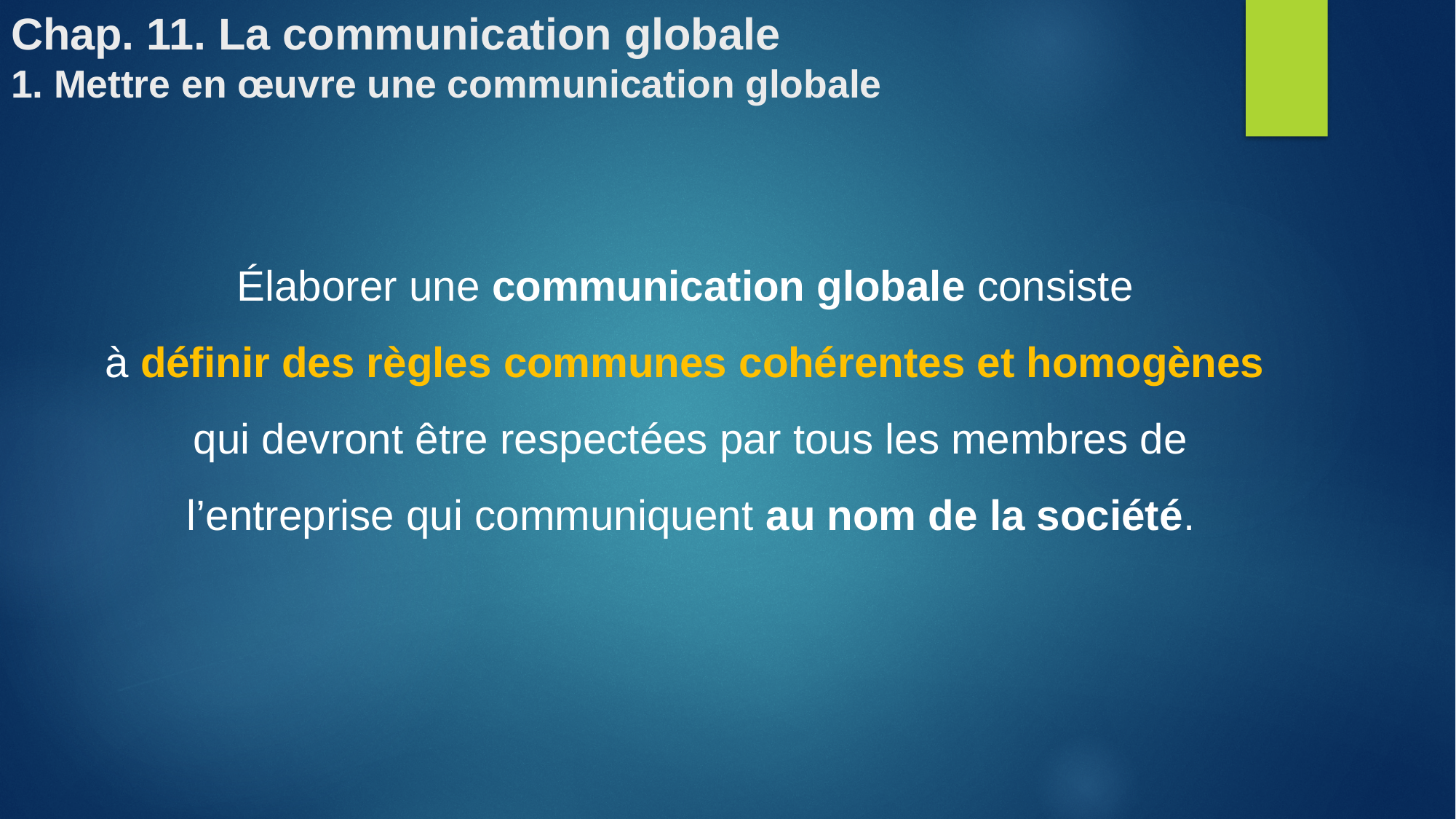

# Chap. 11. La communication globale 1. Mettre en œuvre une communication globale
Élaborer une communication globale consiste
à définir des règles communes cohérentes et homogènes
qui devront être respectées par tous les membres de l’entreprise qui communiquent au nom de la société.